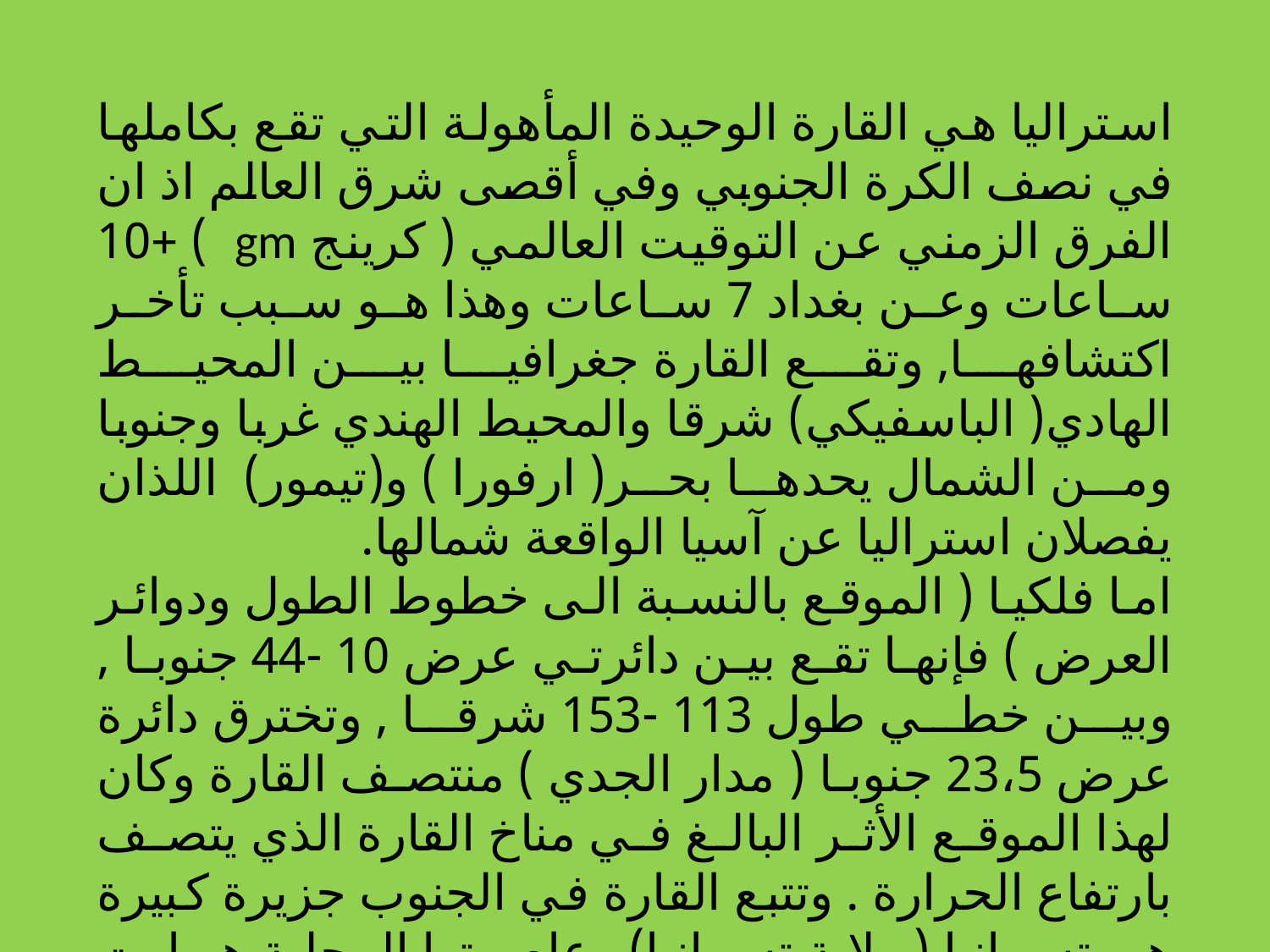

استراليا هي القارة الوحيدة المأهولة التي تقع بكاملها في نصف الكرة الجنوبي وفي أقصى شرق العالم اذ ان الفرق الزمني عن التوقيت العالمي ( كرينج gm  ) +10 ساعات وعن بغداد 7 ساعات وهذا هو سبب تأخر اكتشافها, وتقع القارة جغرافيا بين المحيط الهادي( الباسفيكي) شرقا والمحيط الهندي غربا وجنوبا ومن الشمال يحدها بحر( ارفورا ) و(تيمور)  اللذان يفصلان استراليا عن آسيا الواقعة شمالها.
اما فلكيا ( الموقع بالنسبة الى خطوط الطول ودوائر العرض ) فإنها تقع بين دائرتي عرض 10 -44 جنوبا , وبين خطي طول 113 -153 شرقا , وتخترق دائرة عرض 23،5 جنوبا ( مدار الجدي ) منتصف القارة وكان لهذا الموقع الأثر البالغ في مناخ القارة الذي يتصف بارتفاع الحرارة . وتتبع القارة في الجنوب جزيرة كبيرة هي تسمانيا ( ولاية تسمانيا) وعاصمتها المحلية هوبارت التي يفصلها عنها مضيق باس .